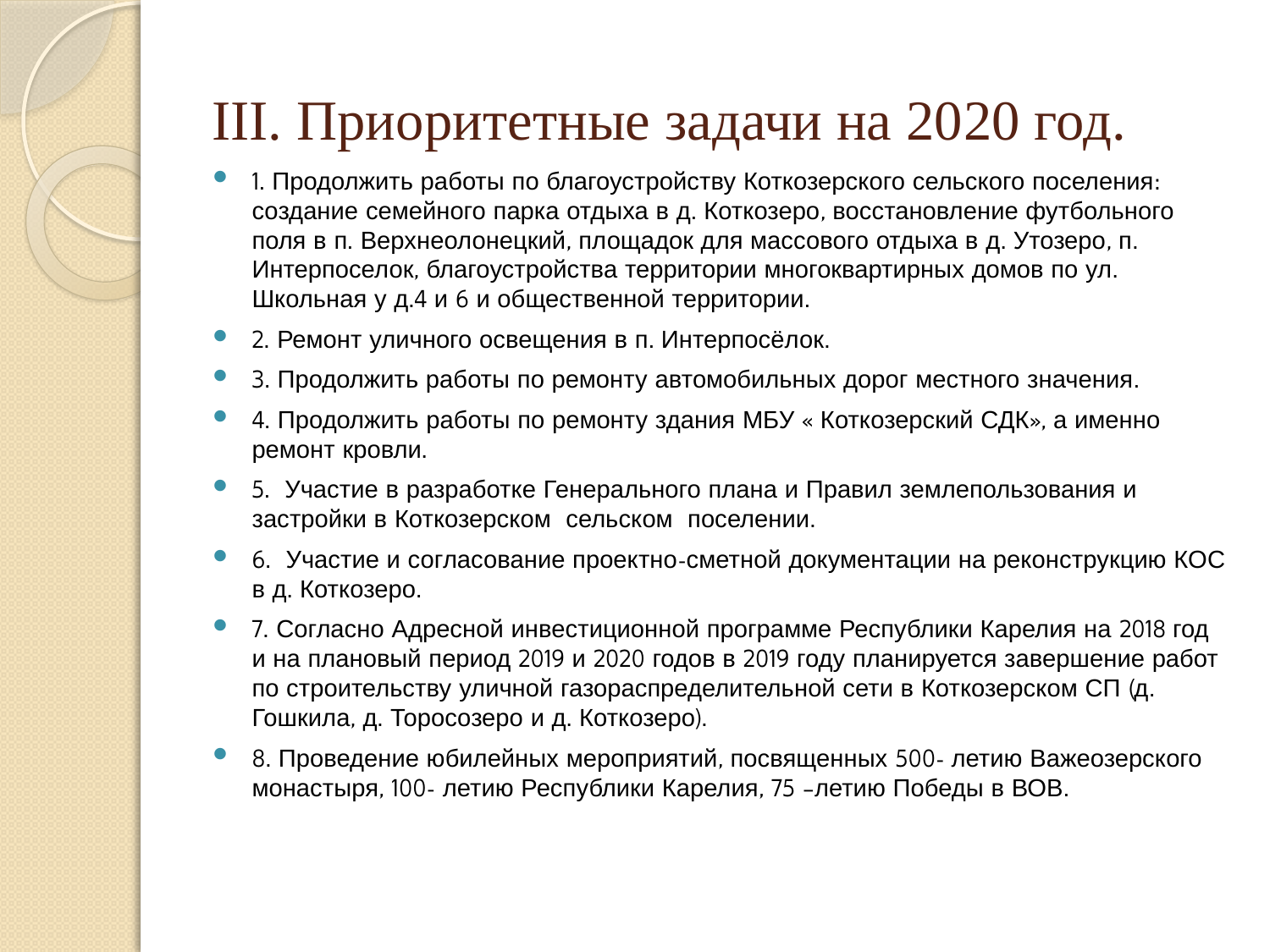

# III. Приоритетные задачи на 2020 год.
1. Продолжить работы по благоустройству Коткозерского сельского поселения: создание семейного парка отдыха в д. Коткозеро, восстановление футбольного поля в п. Верхнеолонецкий, площадок для массового отдыха в д. Утозеро, п. Интерпоселок, благоустройства территории многоквартирных домов по ул. Школьная у д.4 и 6 и общественной территории.
2. Ремонт уличного освещения в п. Интерпосёлок.
3. Продолжить работы по ремонту автомобильных дорог местного значения.
4. Продолжить работы по ремонту здания МБУ « Коткозерский СДК», а именно ремонт кровли.
5.  Участие в разработке Генерального плана и Правил землепользования и застройки в Коткозерском  сельском  поселении.
6.  Участие и согласование проектно-сметной документации на реконструкцию КОС в д. Коткозеро.
7. Согласно Адресной инвестиционной программе Республики Карелия на 2018 год и на плановый период 2019 и 2020 годов в 2019 году планируется завершение работ по строительству уличной газораспределительной сети в Коткозерском СП (д. Гошкила, д. Торосозеро и д. Коткозеро).
8. Проведение юбилейных мероприятий, посвященных 500- летию Важеозерского монастыря, 100- летию Республики Карелия, 75 –летию Победы в ВОВ.